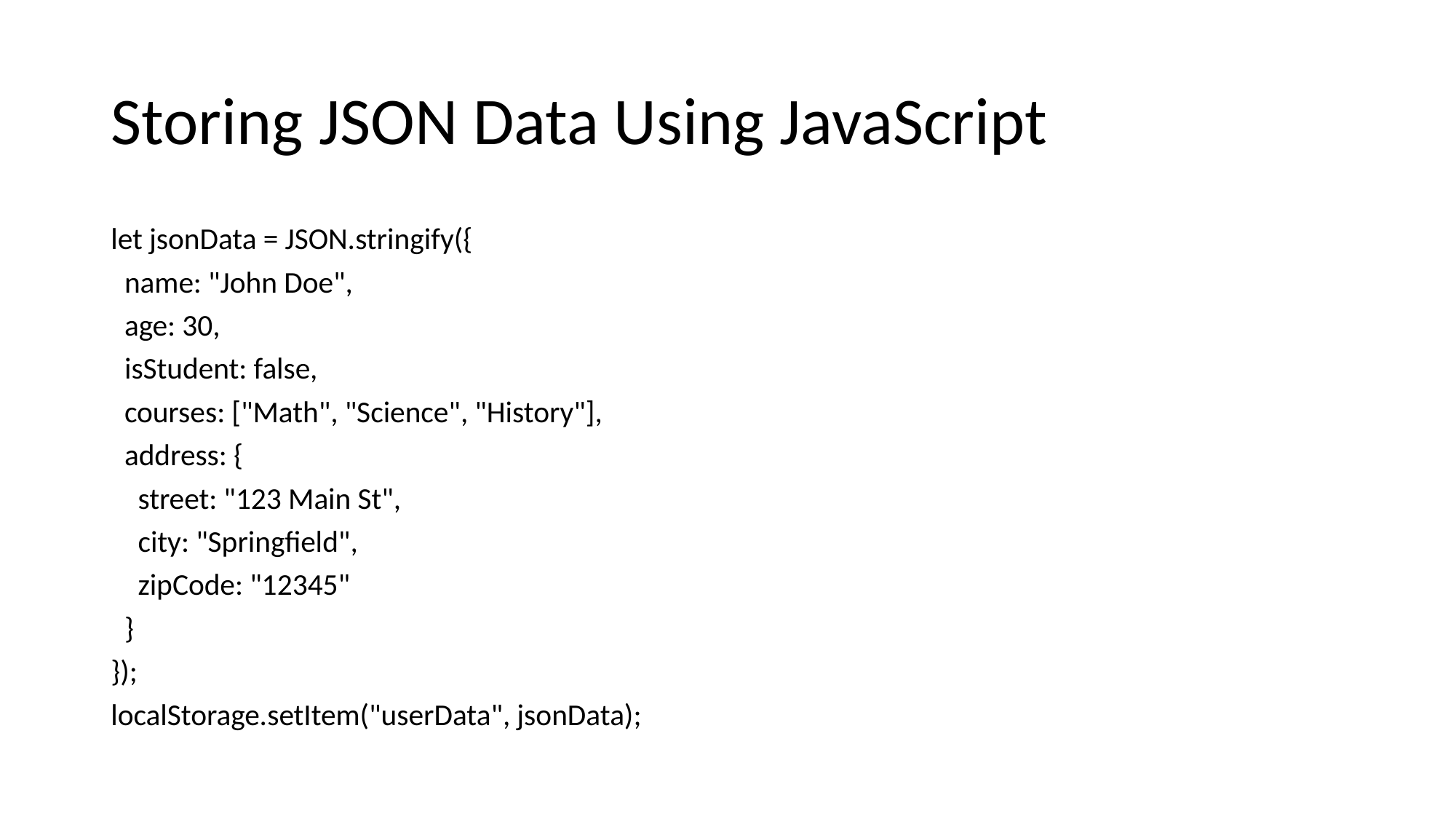

# Storing JSON Data Using JavaScript
let jsonData = JSON.stringify({
  name: "John Doe",
  age: 30,
  isStudent: false,
  courses: ["Math", "Science", "History"],
  address: {
    street: "123 Main St",
    city: "Springfield",
    zipCode: "12345"
  }
});
localStorage.setItem("userData", jsonData);